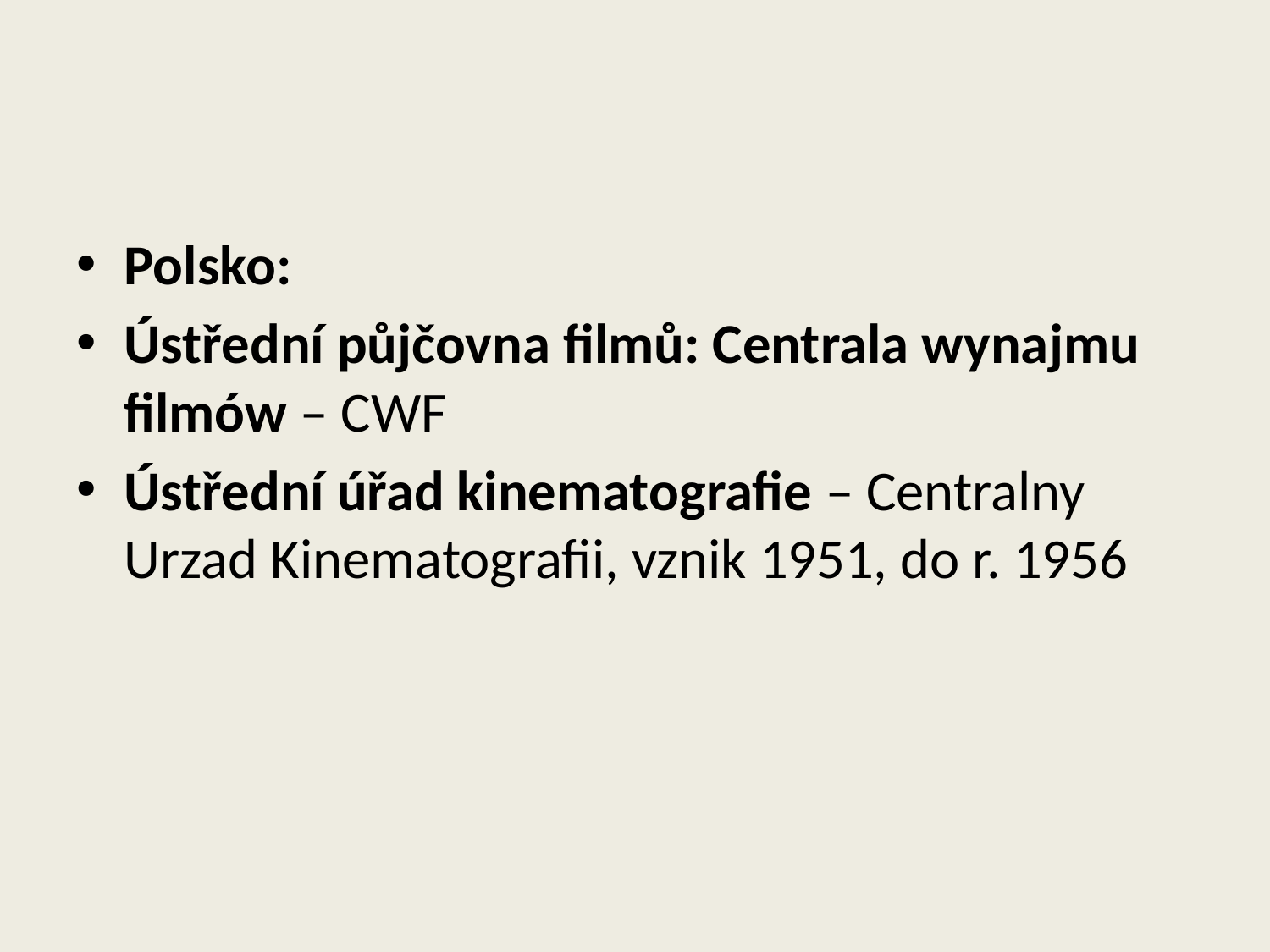

#
Polsko:
Ústřední půjčovna filmů: Centrala wynajmu filmów – CWF
Ústřední úřad kinematografie – Centralny Urzad Kinematografii, vznik 1951, do r. 1956